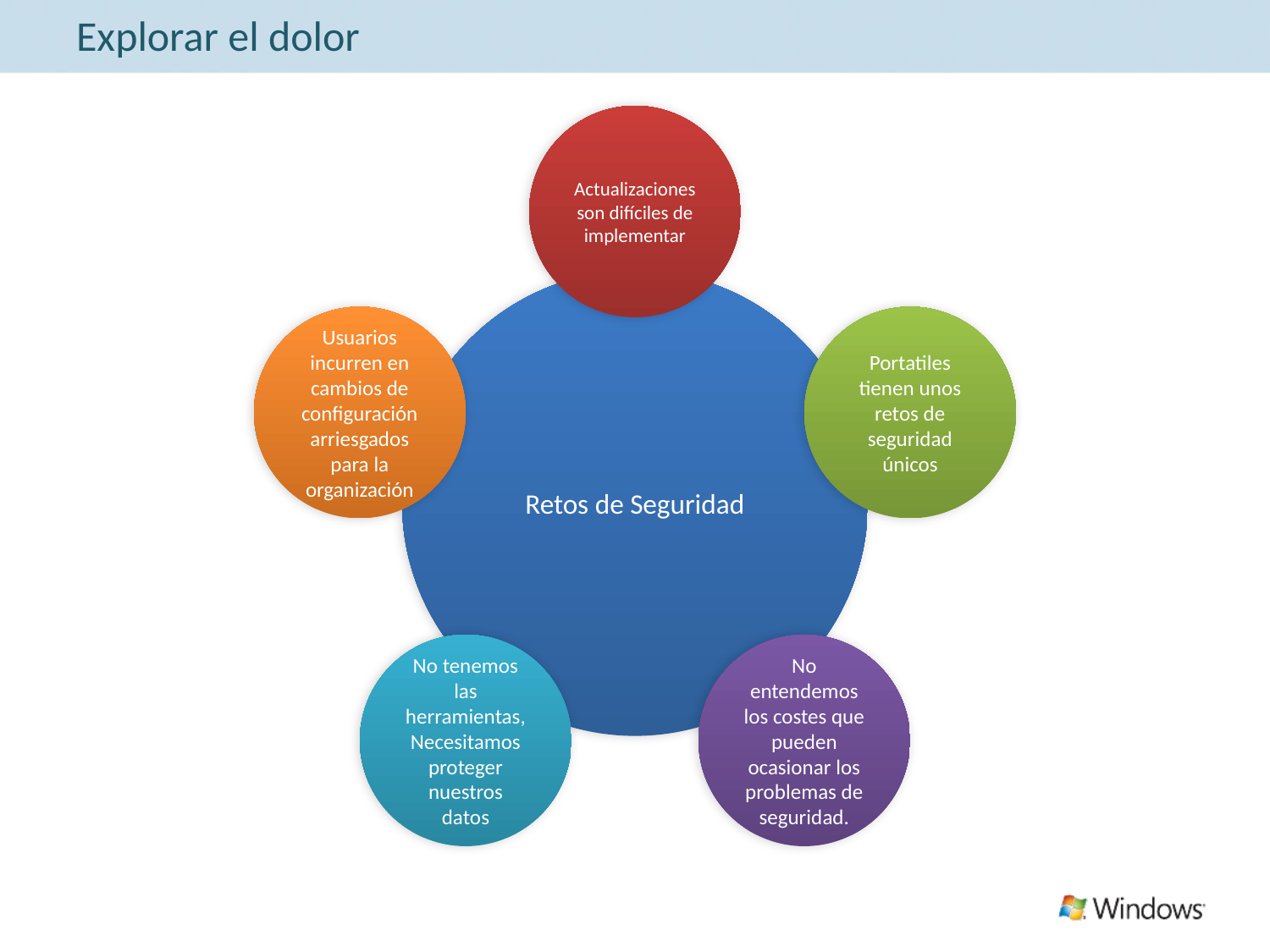

# Explorar el dolor
Actualizaciones son difíciles de implementar
Retos de Seguridad
Usuarios incurren en cambios de configuración arriesgados para la organización
Portatiles tienen unos retos de seguridad únicos
No tenemos las herramientas,Necesitamos proteger nuestros datos
No entendemos los costes que pueden ocasionar los problemas de seguridad.